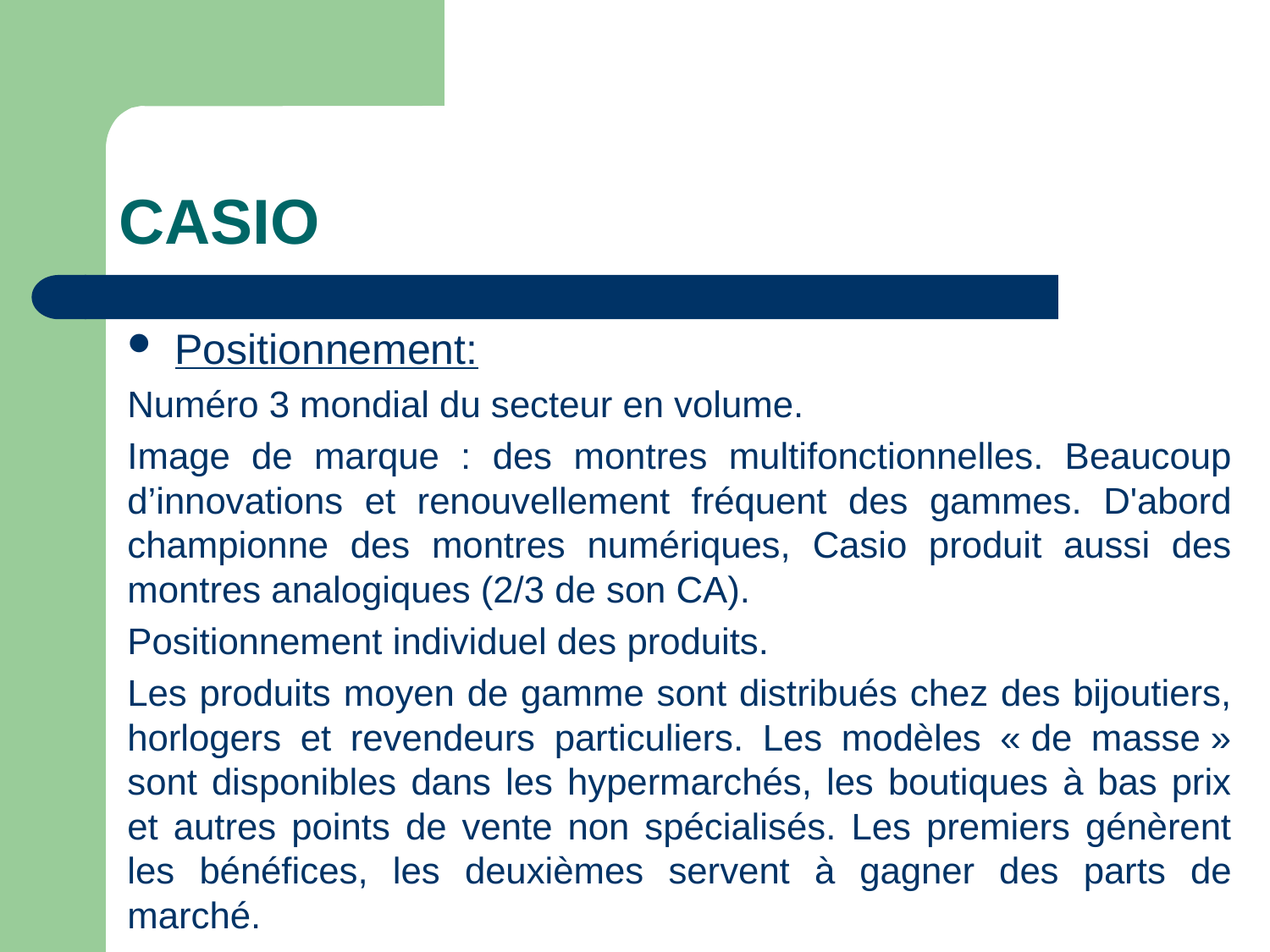

# CASIO
Positionnement:
Numéro 3 mondial du secteur en volume.
Image de marque : des montres multifonctionnelles. Beaucoup d’innovations et renouvellement fréquent des gammes. D'abord championne des montres numériques, Casio produit aussi des montres analogiques (2/3 de son CA).
Positionnement individuel des produits.
Les produits moyen de gamme sont distribués chez des bijoutiers, horlogers et revendeurs particuliers. Les modèles « de masse » sont disponibles dans les hypermarchés, les boutiques à bas prix et autres points de vente non spécialisés. Les premiers génèrent les bénéfices, les deuxièmes servent à gagner des parts de marché.